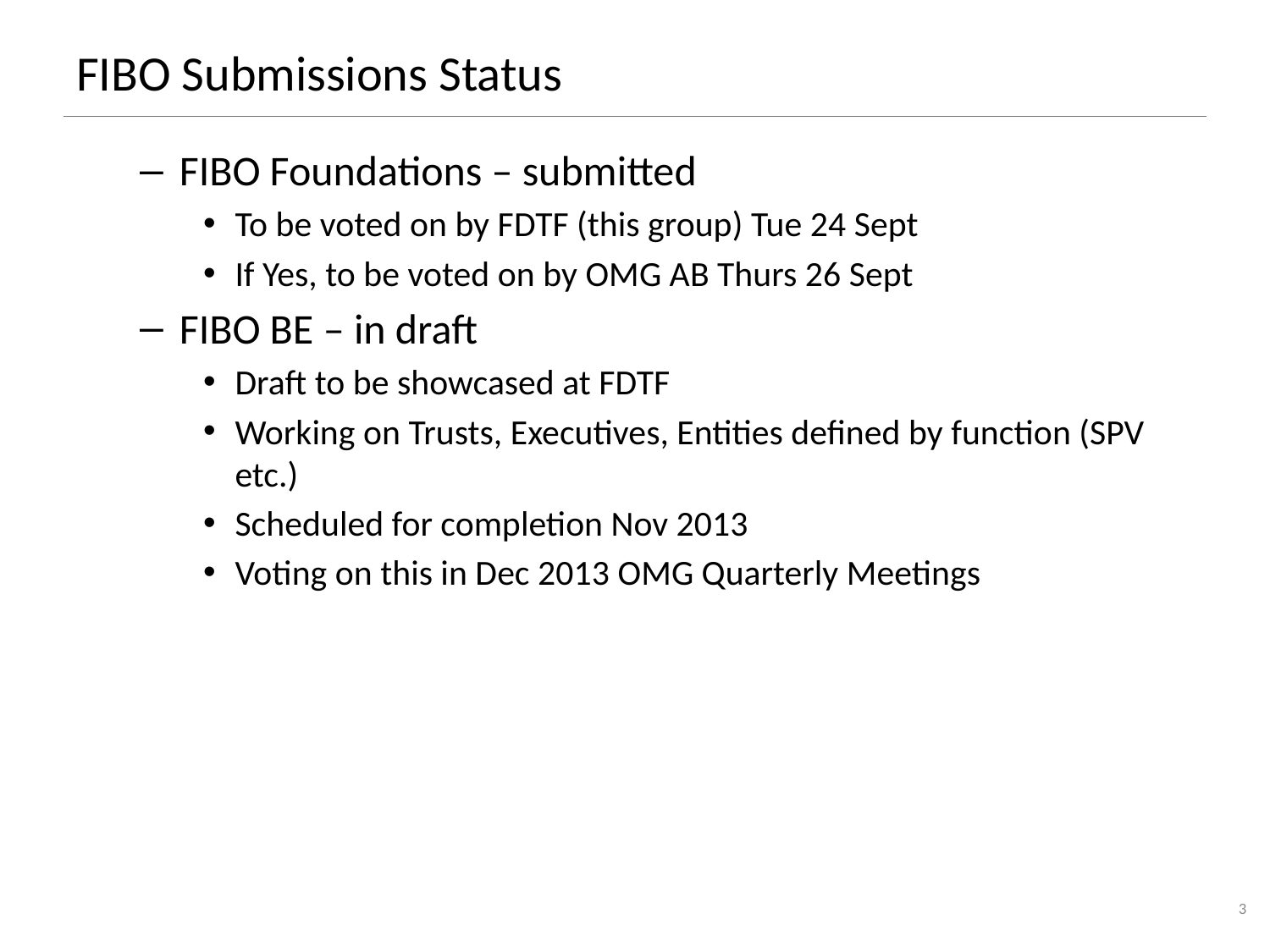

# FIBO Submissions Status
FIBO Foundations – submitted
To be voted on by FDTF (this group) Tue 24 Sept
If Yes, to be voted on by OMG AB Thurs 26 Sept
FIBO BE – in draft
Draft to be showcased at FDTF
Working on Trusts, Executives, Entities defined by function (SPV etc.)
Scheduled for completion Nov 2013
Voting on this in Dec 2013 OMG Quarterly Meetings
3